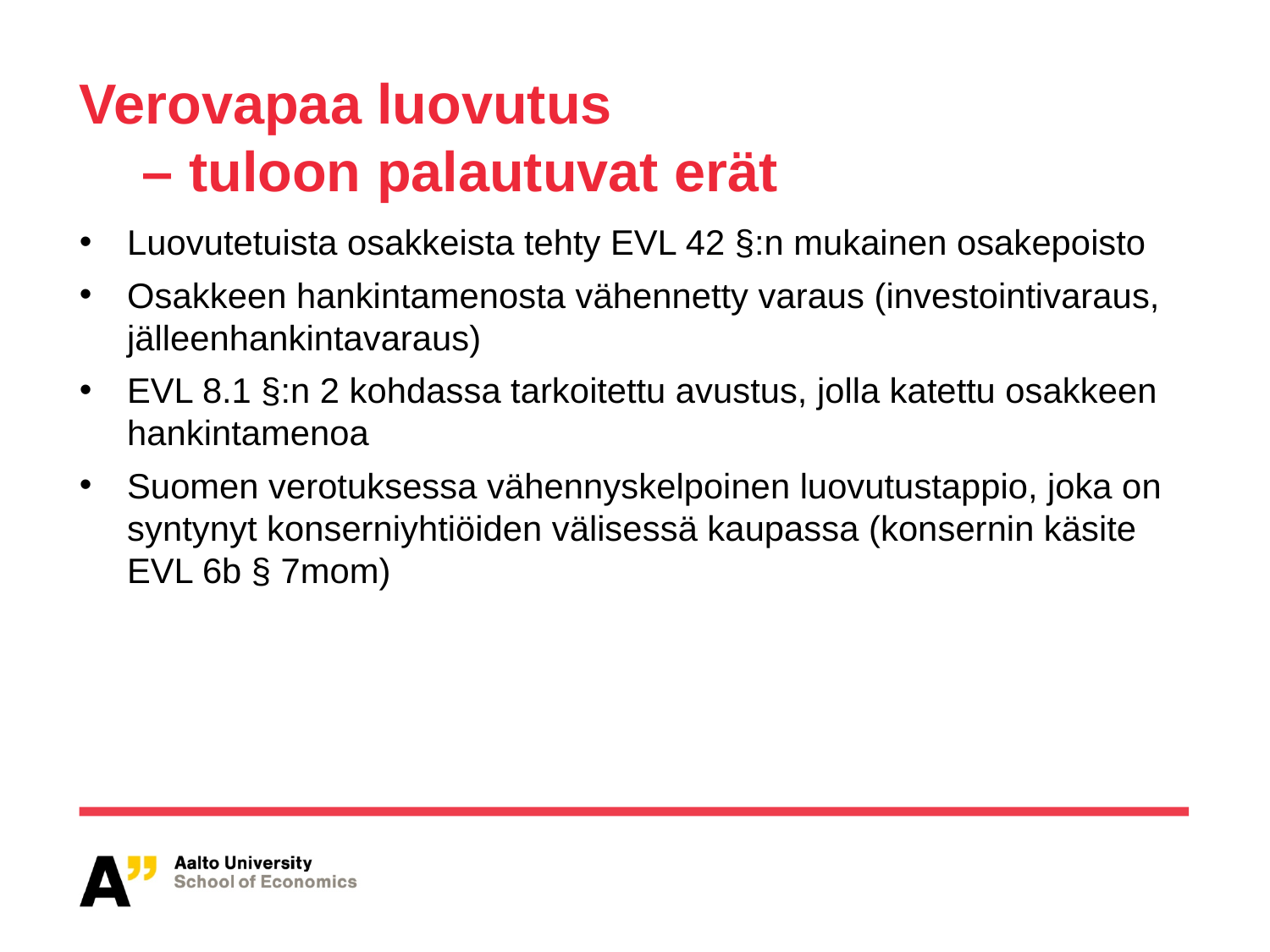

# Verovapaa luovutus – tuloon palautuvat erät
Luovutetuista osakkeista tehty EVL 42 §:n mukainen osakepoisto
Osakkeen hankintamenosta vähennetty varaus (investointivaraus, jälleenhankintavaraus)
EVL 8.1 §:n 2 kohdassa tarkoitettu avustus, jolla katettu osakkeen hankintamenoa
Suomen verotuksessa vähennyskelpoinen luovutustappio, joka on syntynyt konserniyhtiöiden välisessä kaupassa (konsernin käsite EVL 6b § 7mom)